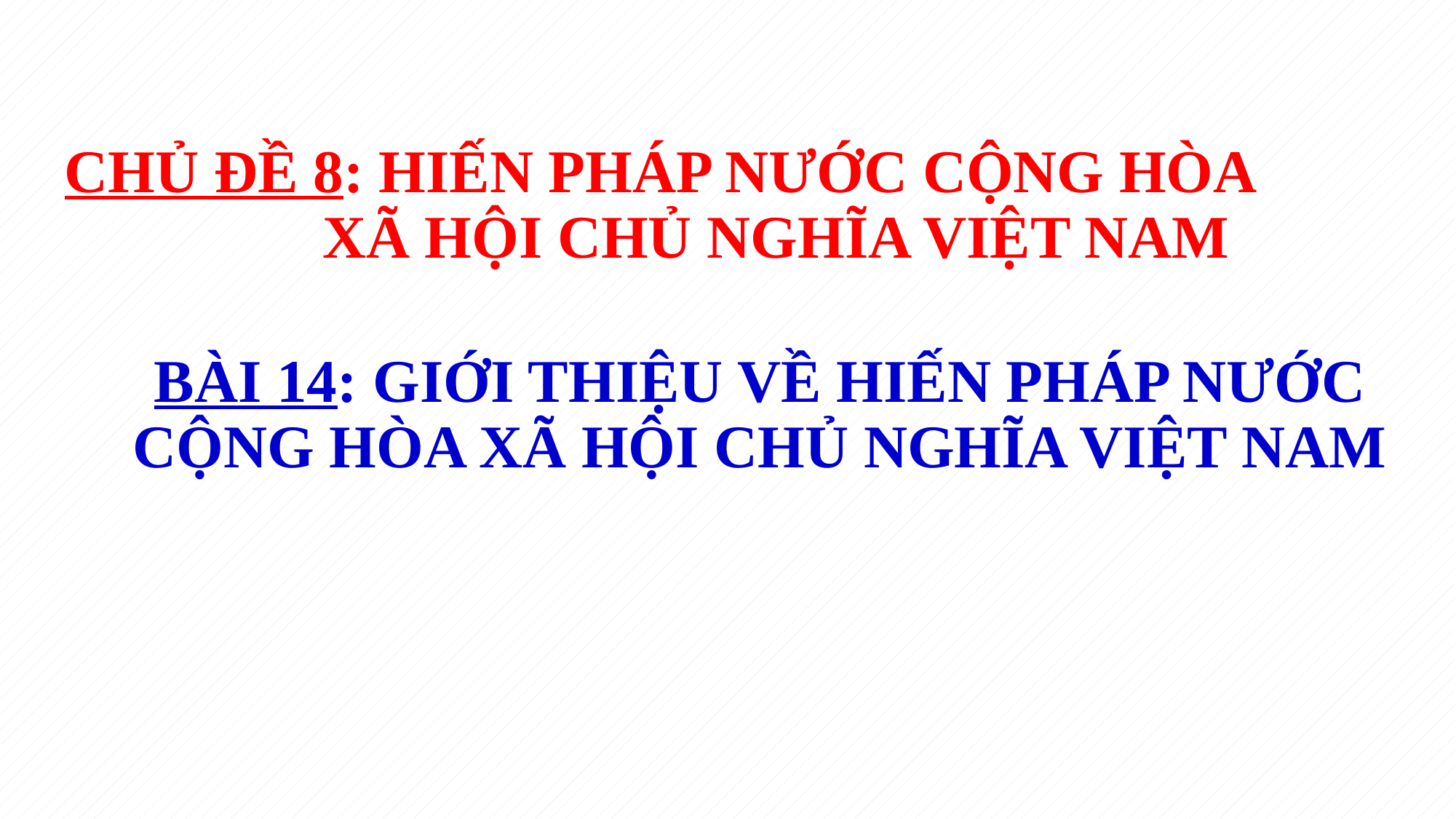

# CHỦ ĐỀ 8: HIẾN PHÁP NƯỚC CỘNG HÒA 		XÃ HỘI CHỦ NGHĨA VIỆT NAM
BÀI 14: GIỚI THIỆU VỀ HIẾN PHÁP NƯỚC CỘNG HÒA XÃ HỘI CHỦ NGHĨA VIỆT NAM